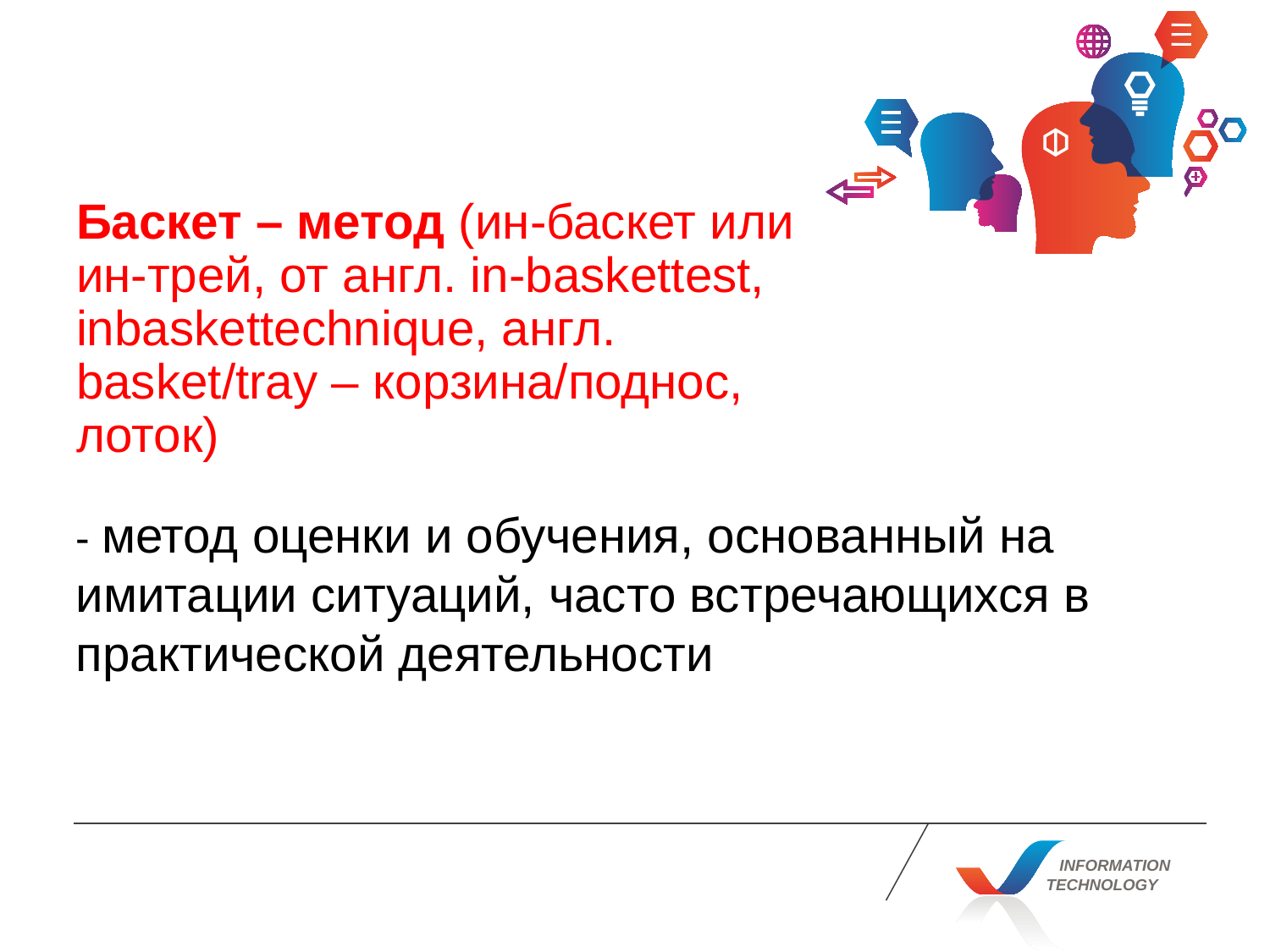

# Баскет – метод (ин-баскет или ин-трей, от англ. in-baskettest, inbaskettechnique, англ. basket/tray – корзина/поднос, лоток)
- метод оценки и обучения, основанный на имитации ситуаций, часто встречающихся в практической деятельности